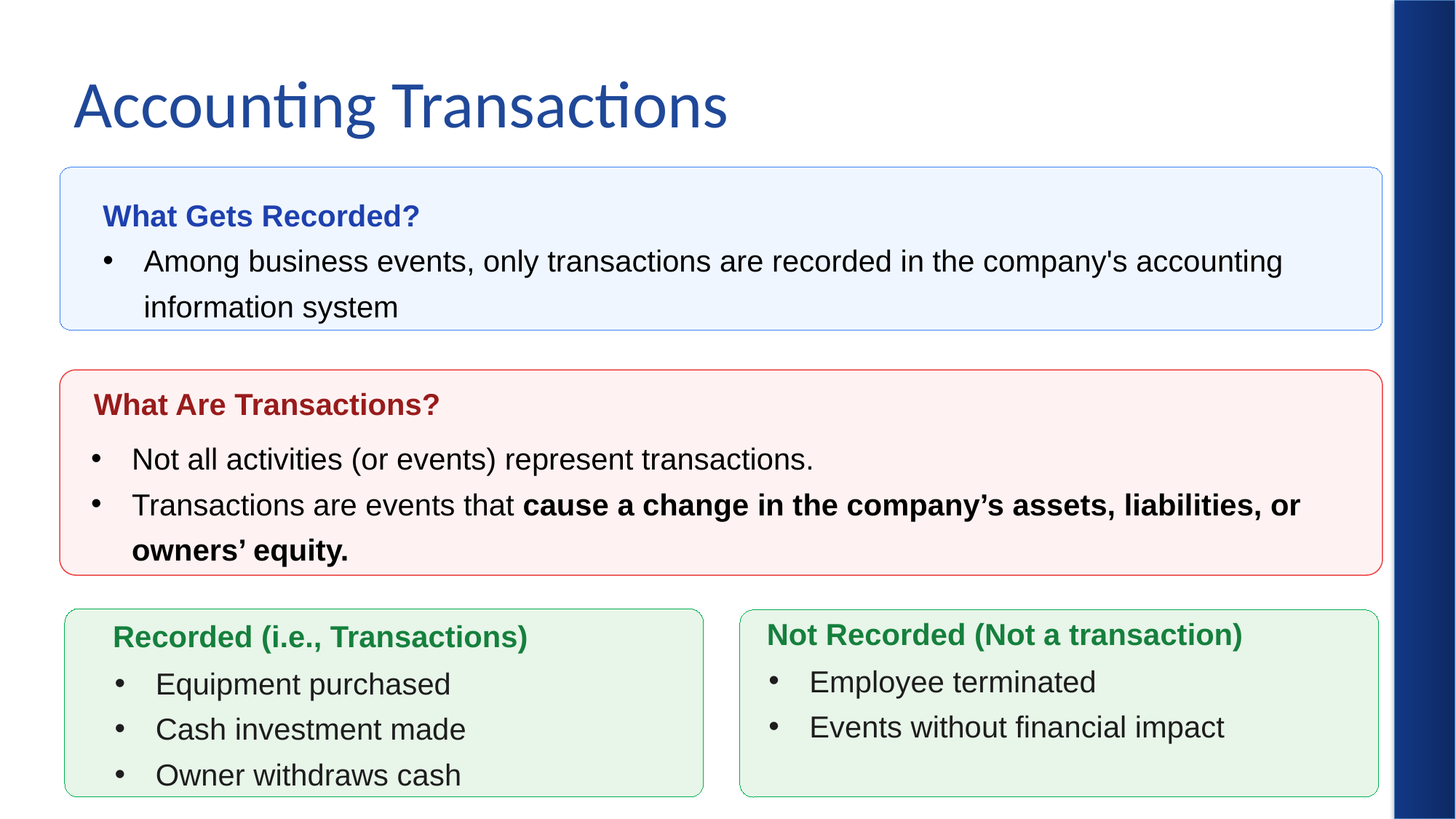

# Accounting Transactions

What Gets Recorded?
Among business events, only transactions are recorded in the company's accounting information system

 What Are Transactions?

Not all activities (or events) represent transactions.
Transactions are events that cause a change in the company’s assets, liabilities, or owners’ equity.

Not Recorded (Not a transaction)

Recorded (i.e., Transactions)

Employee terminated
Events without financial impact
Equipment purchased
Cash investment made
Owner withdraws cash